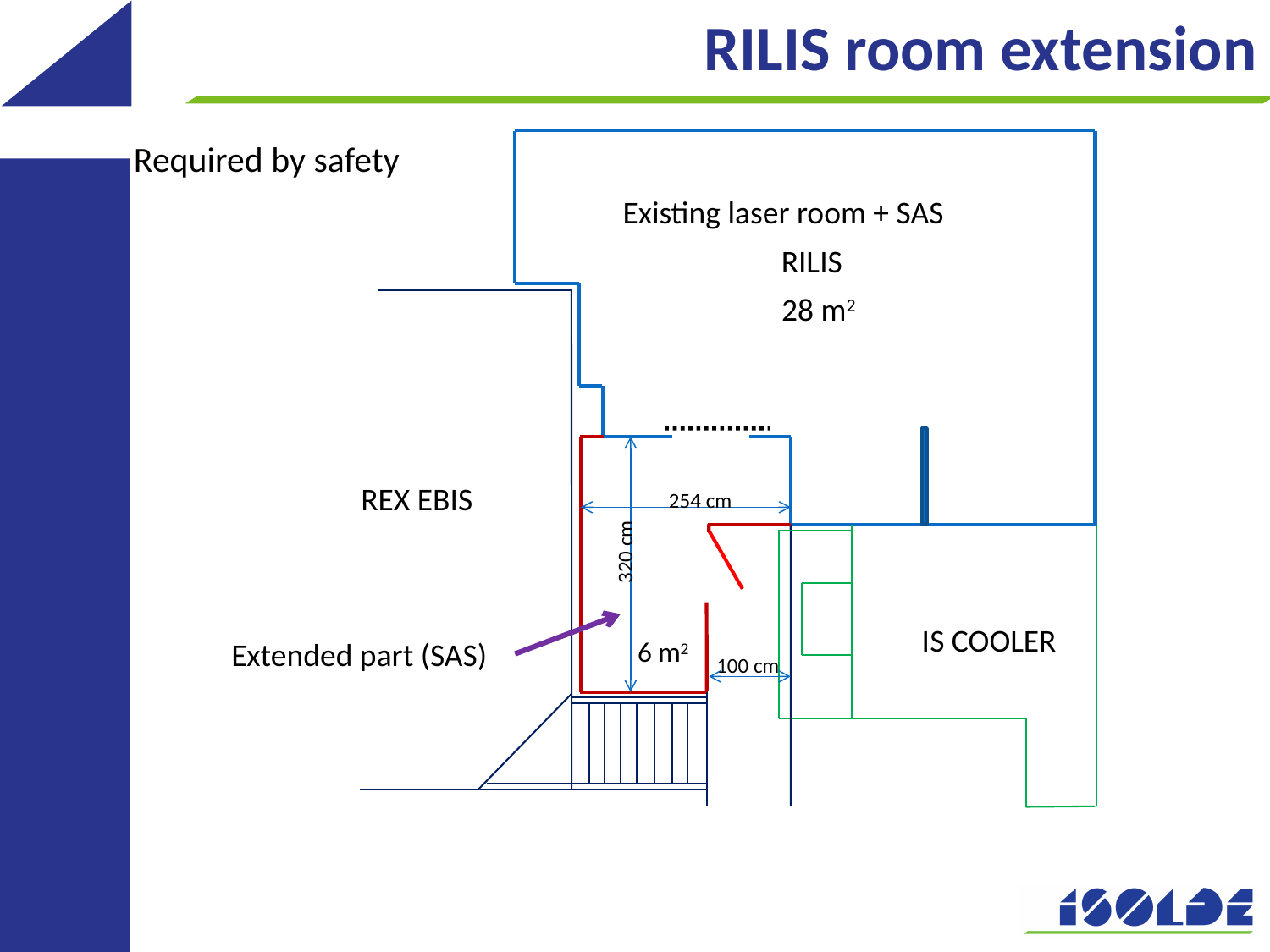

# RILIS room extension

Required by safety
RILIS
28 m2

REX EBIS
254 cm
320 cm
IS COOLER
6 m2
100 cm
Existing laser room + SAS
Extended part (SAS)